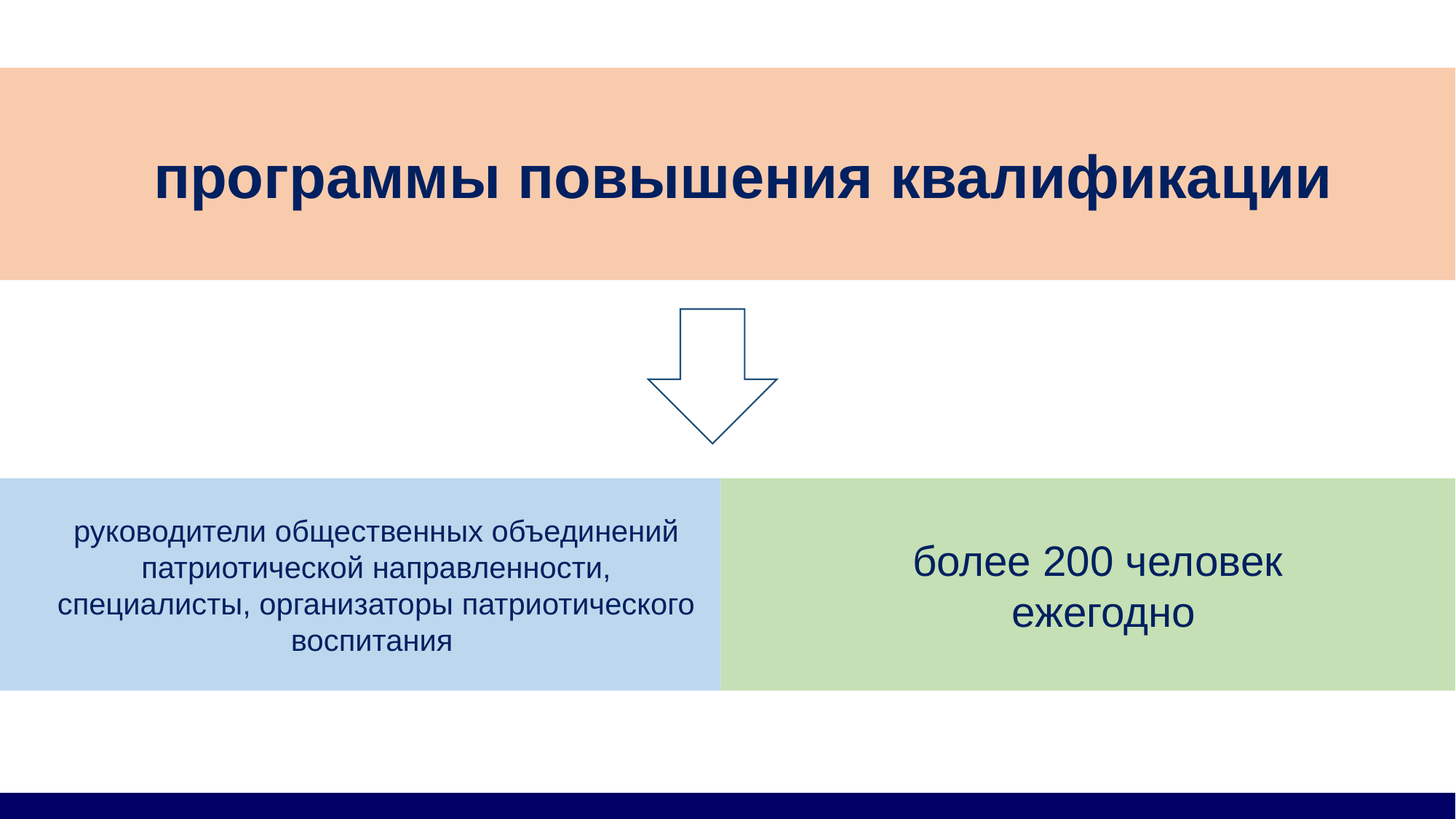

программы повышения квалификации

руководители общественных объединений патриотической направленности, специалисты, организаторы патриотического воспитания
более 200 человек
ежегодно